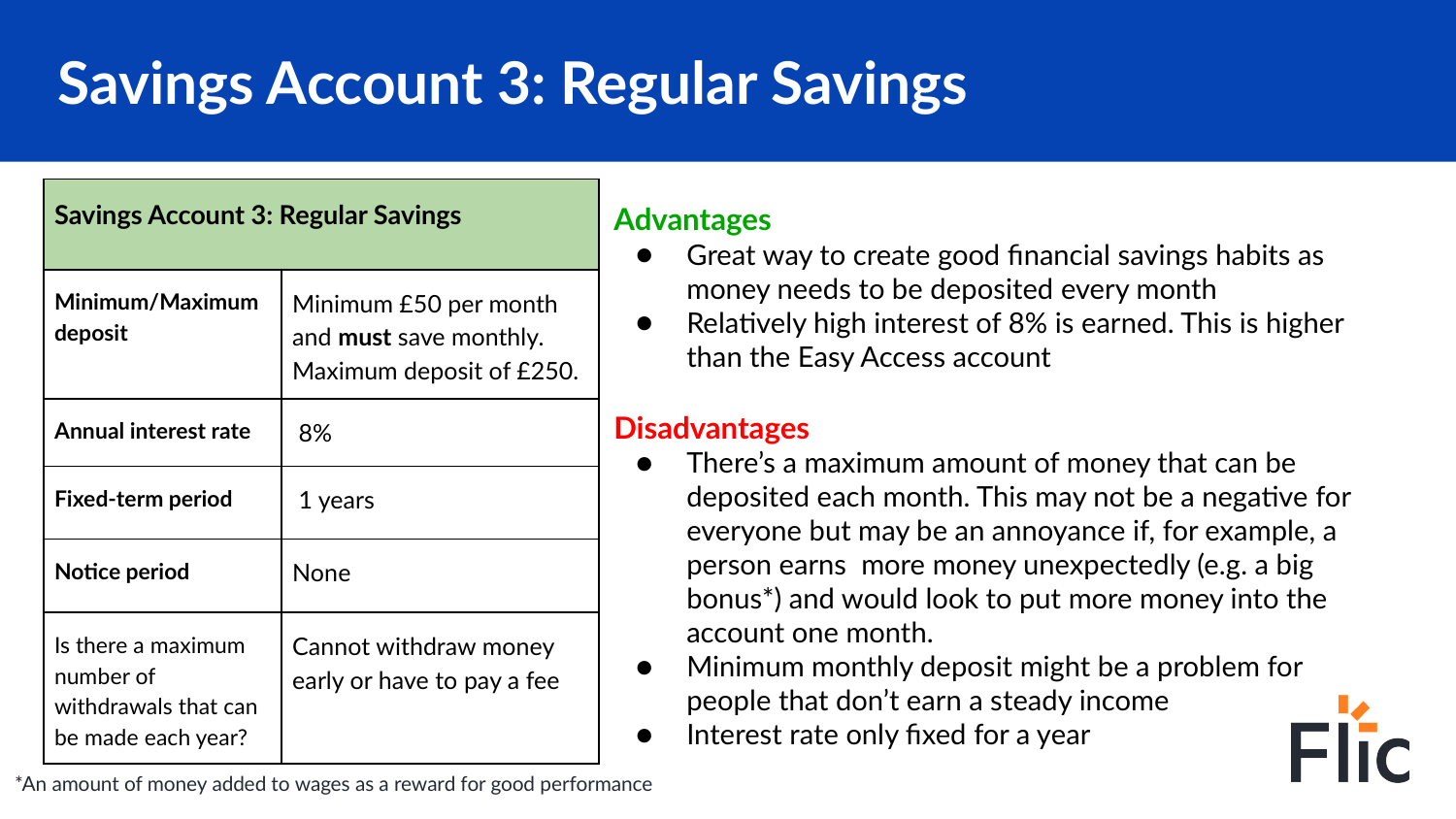

# Savings Account 3: Regular Savings
| Savings Account 3: Regular Savings |  |
| --- | --- |
| Minimum/Maximum deposit | Minimum £50 per month and must save monthly. Maximum deposit of £250. |
| Annual interest rate | 8% |
| Fixed-term period | 1 years |
| Notice period | None |
| Is there a maximum number of withdrawals that can be made each year? | Cannot withdraw money early or have to pay a fee |
Advantages
Great way to create good financial savings habits as money needs to be deposited every month
Relatively high interest of 8% is earned. This is higher than the Easy Access account

Disadvantages
There’s a maximum amount of money that can be deposited each month. This may not be a negative for everyone but may be an annoyance if, for example, a person earns  more money unexpectedly (e.g. a big bonus*) and would look to put more money into the account one month.
Minimum monthly deposit might be a problem for people that don’t earn a steady income
Interest rate only fixed for a year
*An amount of money added to wages as a reward for good performance